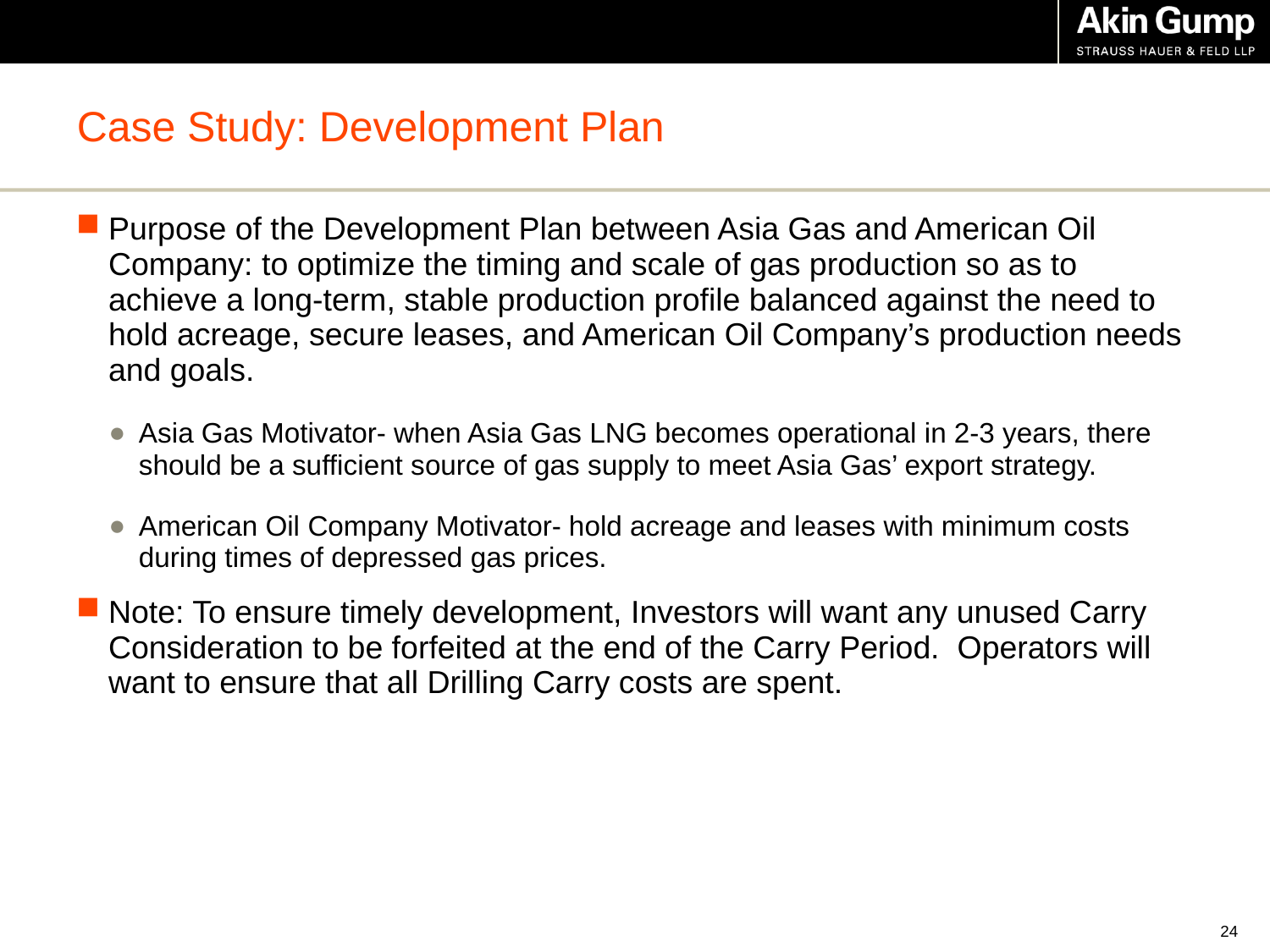

# Case Study: Development Plan
Purpose of the Development Plan between Asia Gas and American Oil Company: to optimize the timing and scale of gas production so as to achieve a long-term, stable production profile balanced against the need to hold acreage, secure leases, and American Oil Company’s production needs and goals.
Asia Gas Motivator- when Asia Gas LNG becomes operational in 2-3 years, there should be a sufficient source of gas supply to meet Asia Gas’ export strategy.
American Oil Company Motivator- hold acreage and leases with minimum costs during times of depressed gas prices.
Note: To ensure timely development, Investors will want any unused Carry Consideration to be forfeited at the end of the Carry Period.  Operators will want to ensure that all Drilling Carry costs are spent.

24